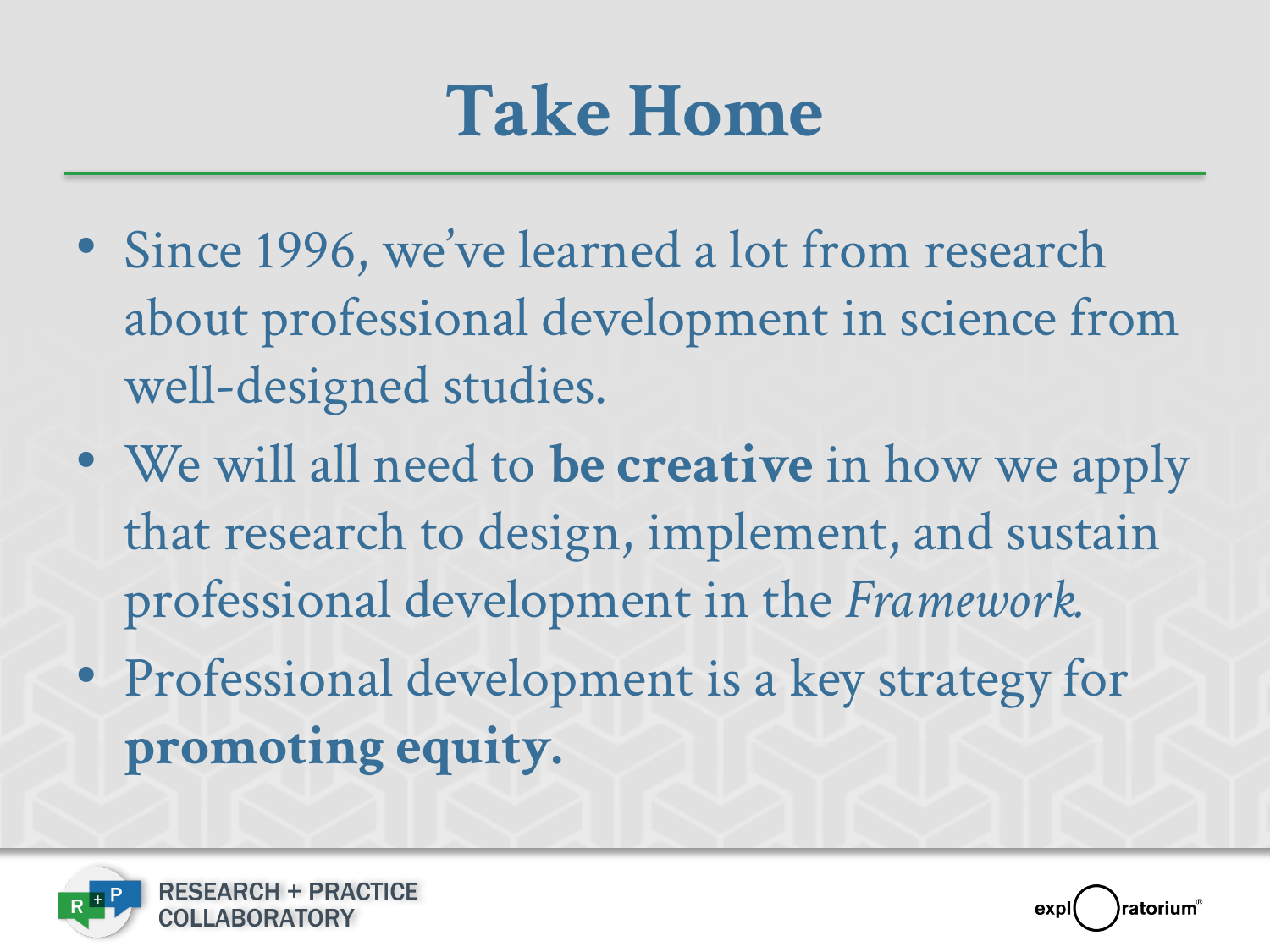

# Take Home
Since 1996, we’ve learned a lot from research about professional development in science from well-designed studies.
We will all need to be creative in how we apply that research to design, implement, and sustain professional development in the Framework.
Professional development is a key strategy for promoting equity.